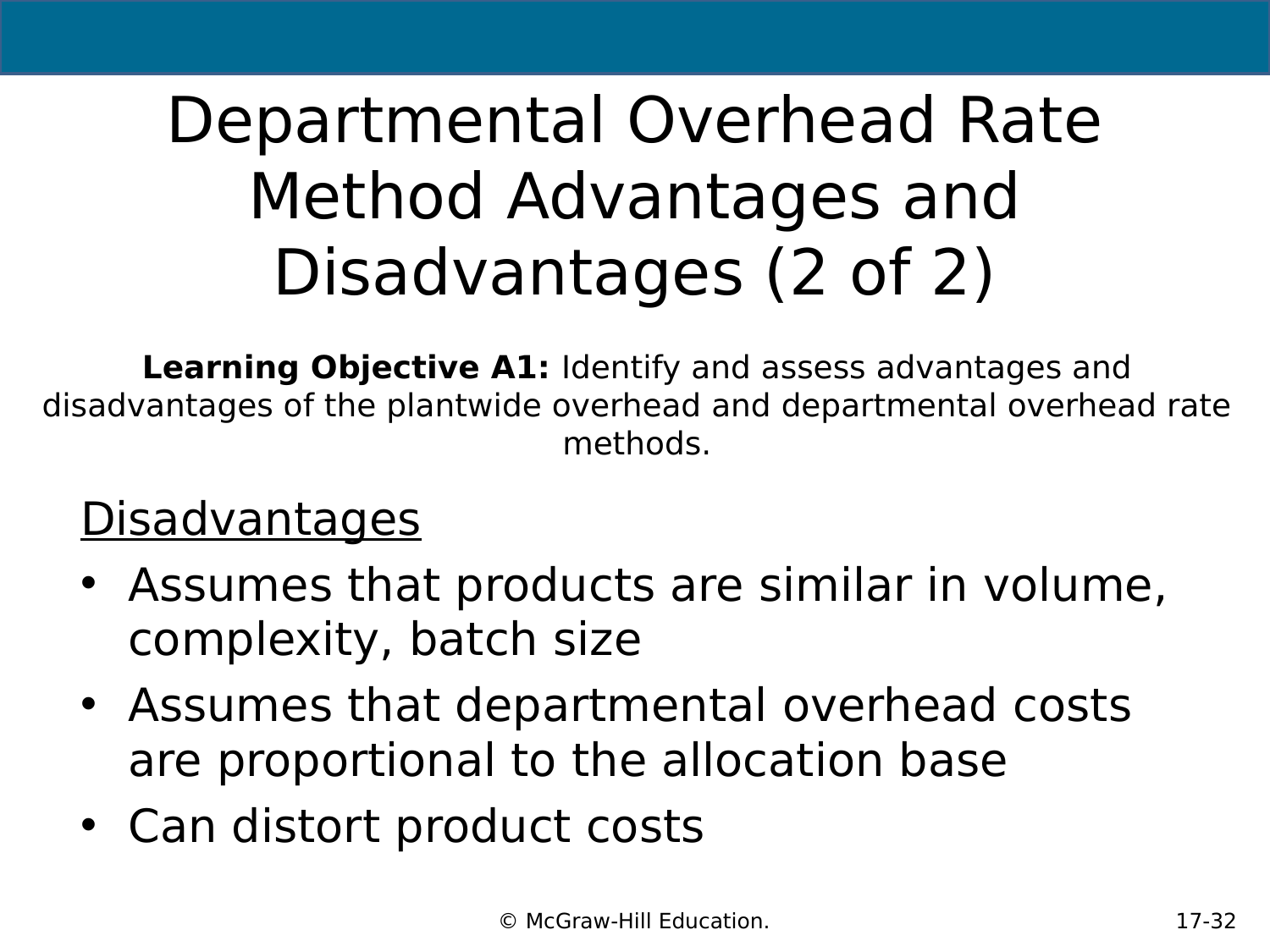

# Departmental Overhead Rate Method Advantages and Disadvantages (2 of 2)
Learning Objective A1: Identify and assess advantages and disadvantages of the plantwide overhead and departmental overhead rate methods.
Disadvantages
Assumes that products are similar in volume, complexity, batch size
Assumes that departmental overhead costs are proportional to the allocation base
Can distort product costs